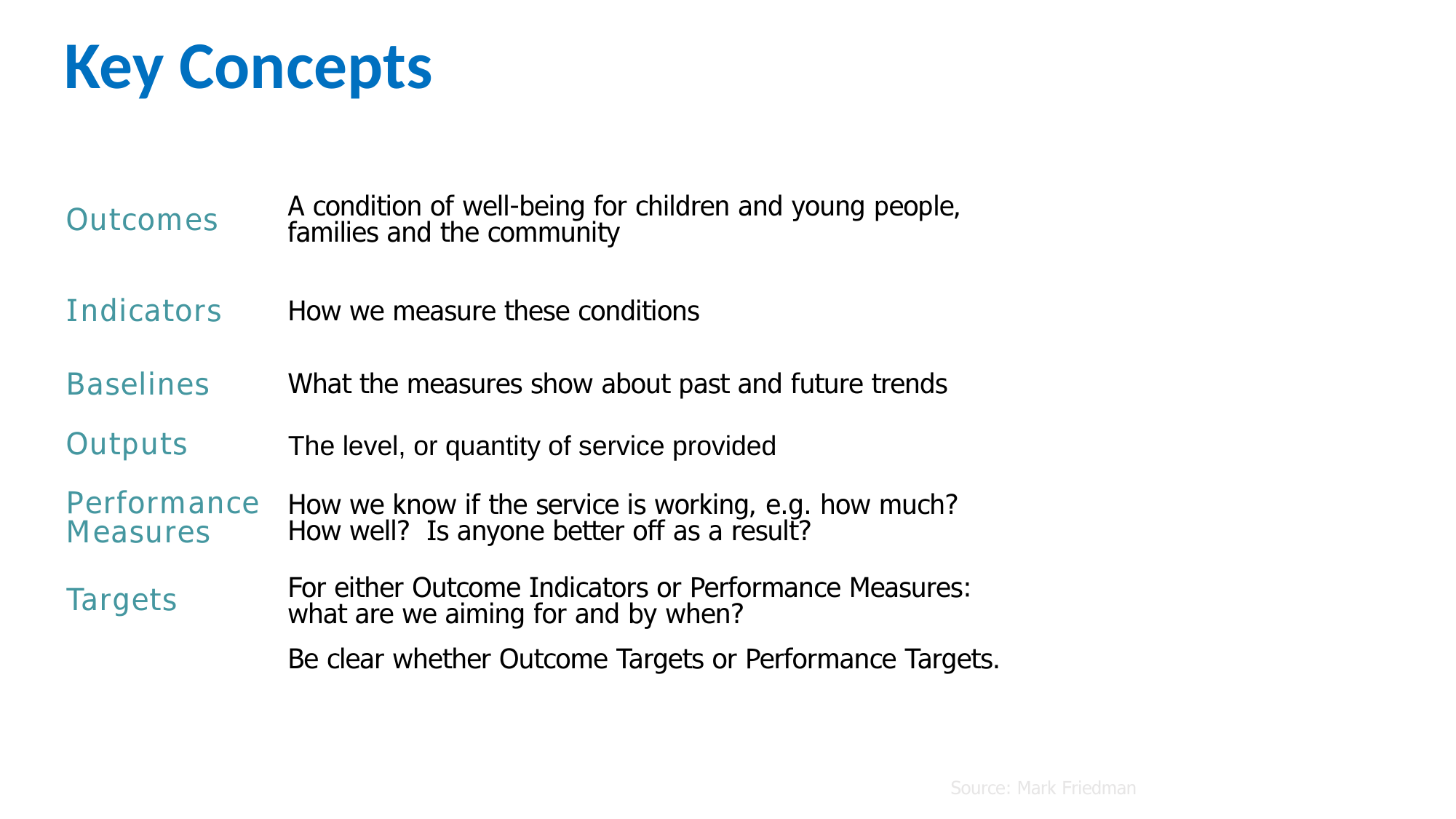

# Key Concepts
| Outcomes | A condition of well-being for children and young people, families and the community |
| --- | --- |
| Indicators | How we measure these conditions |
| Baselines | What the measures show about past and future trends |
| Outputs | The level, or quantity of service provided |
| Performance Measures | How we know if the service is working, e.g. how much? How well? Is anyone better off as a result? |
| Targets | For either Outcome Indicators or Performance Measures: what are we aiming for and by when? Be clear whether Outcome Targets or Performance Targets. |
Source: Mark Friedman